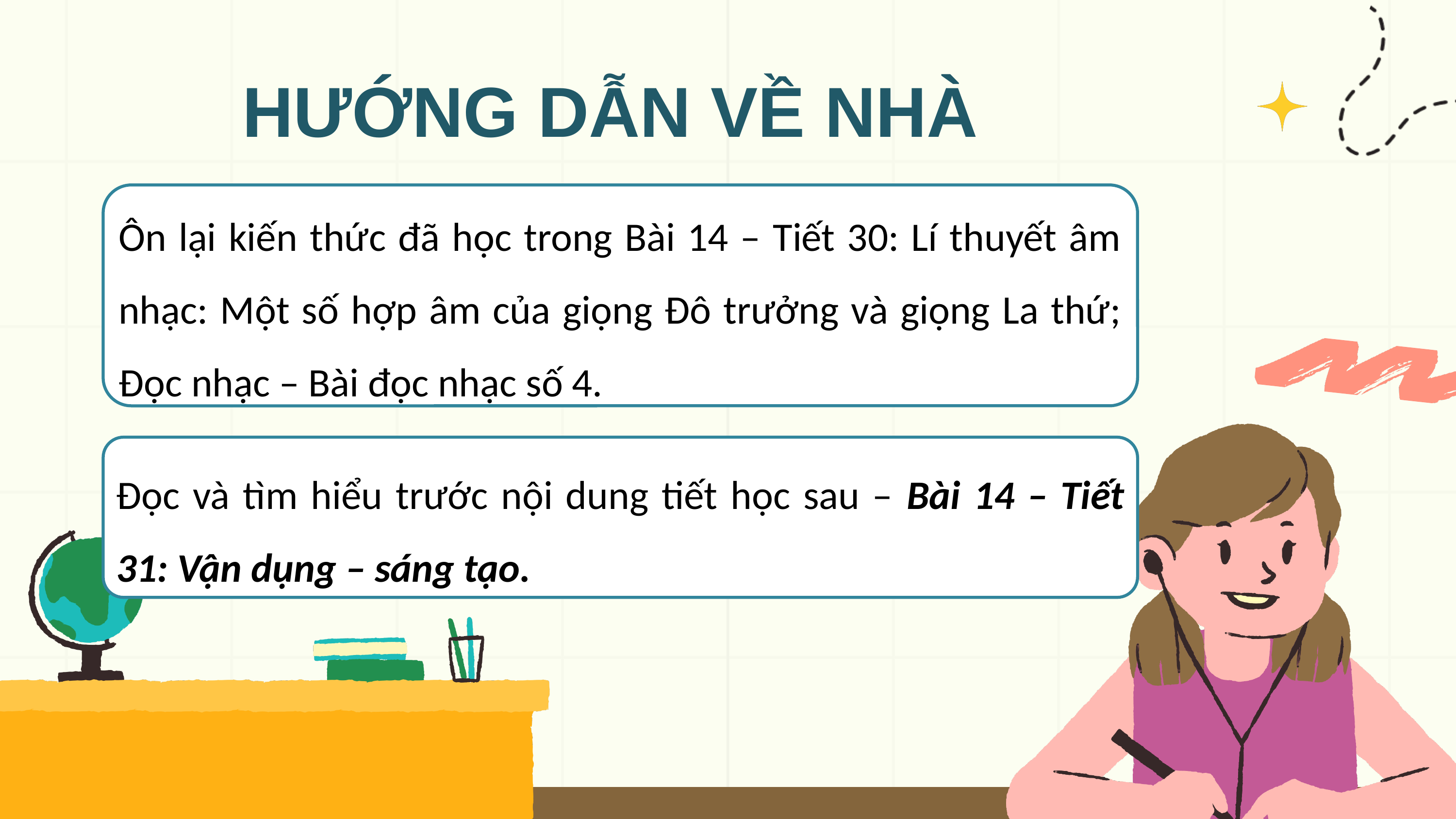

HƯỚNG DẪN VỀ NHÀ

Ôn lại kiến thức đã học trong Bài 14 – Tiết 30: Lí thuyết âm nhạc: Một số hợp âm của giọng Đô trưởng và giọng La thứ; Đọc nhạc – Bài đọc nhạc số 4.

Đọc và tìm hiểu trước nội dung tiết học sau – Bài 14 – Tiết 31: Vận dụng – sáng tạo.